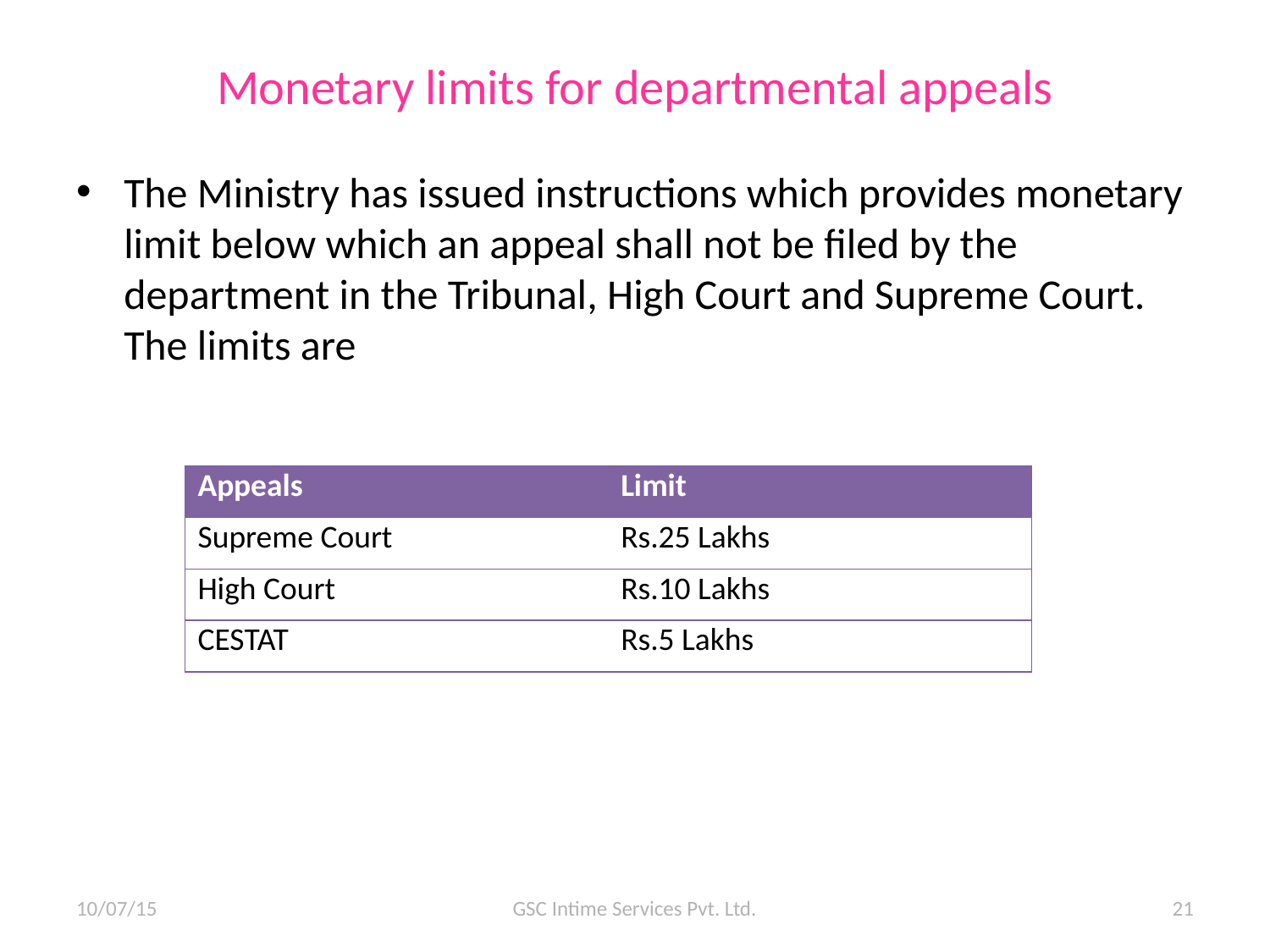

# Monetary limits for departmental appeals
The Ministry has issued instructions which provides monetary limit below which an appeal shall not be filed by the department in the Tribunal, High Court and Supreme Court.
The limits are
| Appeals | Limit |
| --- | --- |
| Supreme Court | Rs.25 Lakhs |
| High Court | Rs.10 Lakhs |
| CESTAT | Rs.5 Lakhs |
10/07/15
GSC Intime Services Pvt. Ltd.
21